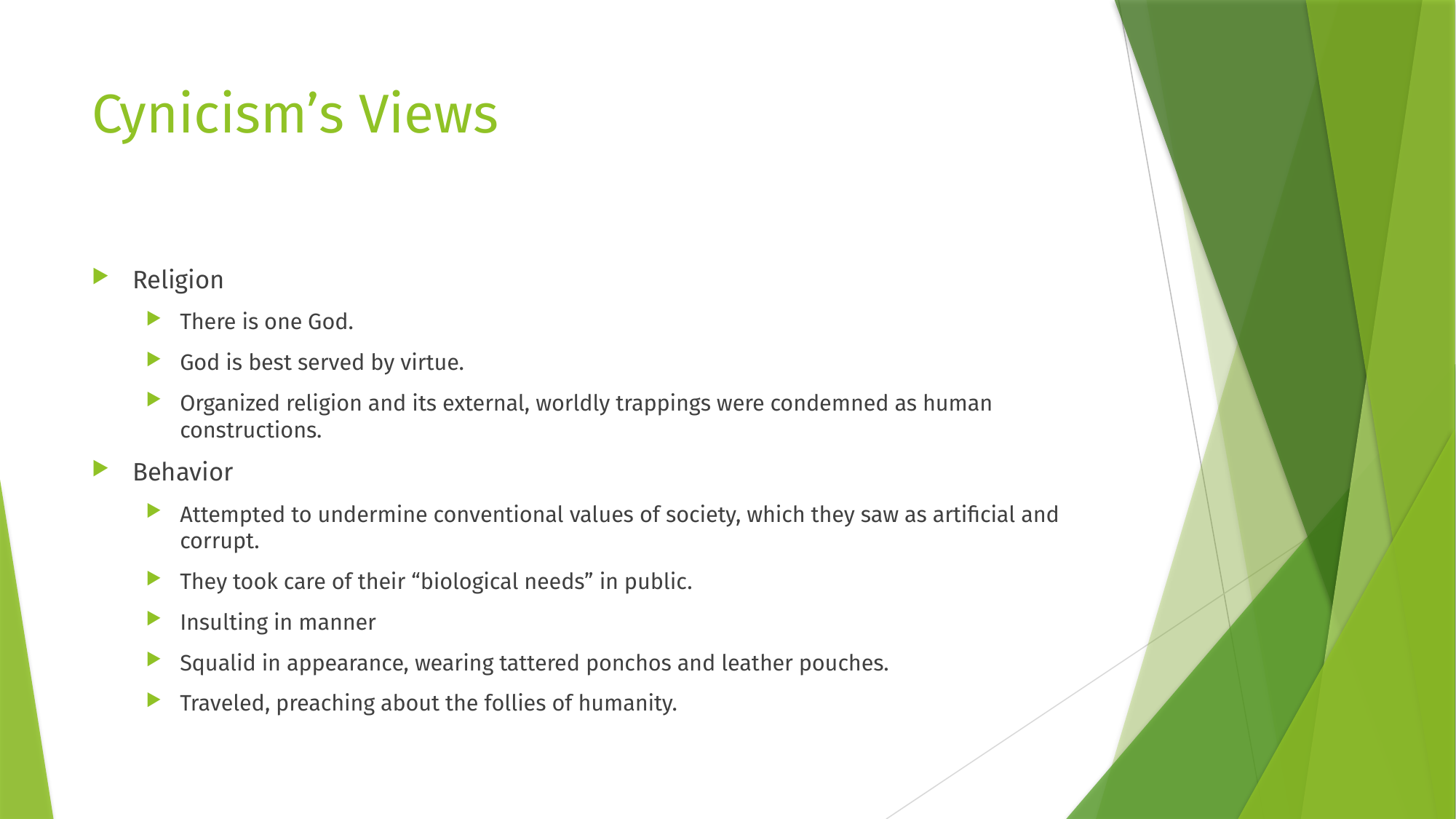

# Cynicism’s Views
Religion
There is one God.
God is best served by virtue.
Organized religion and its external, worldly trappings were condemned as human constructions.
Behavior
Attempted to undermine conventional values of society, which they saw as artificial and corrupt.
They took care of their “biological needs” in public.
Insulting in manner
Squalid in appearance, wearing tattered ponchos and leather pouches.
Traveled, preaching about the follies of humanity.